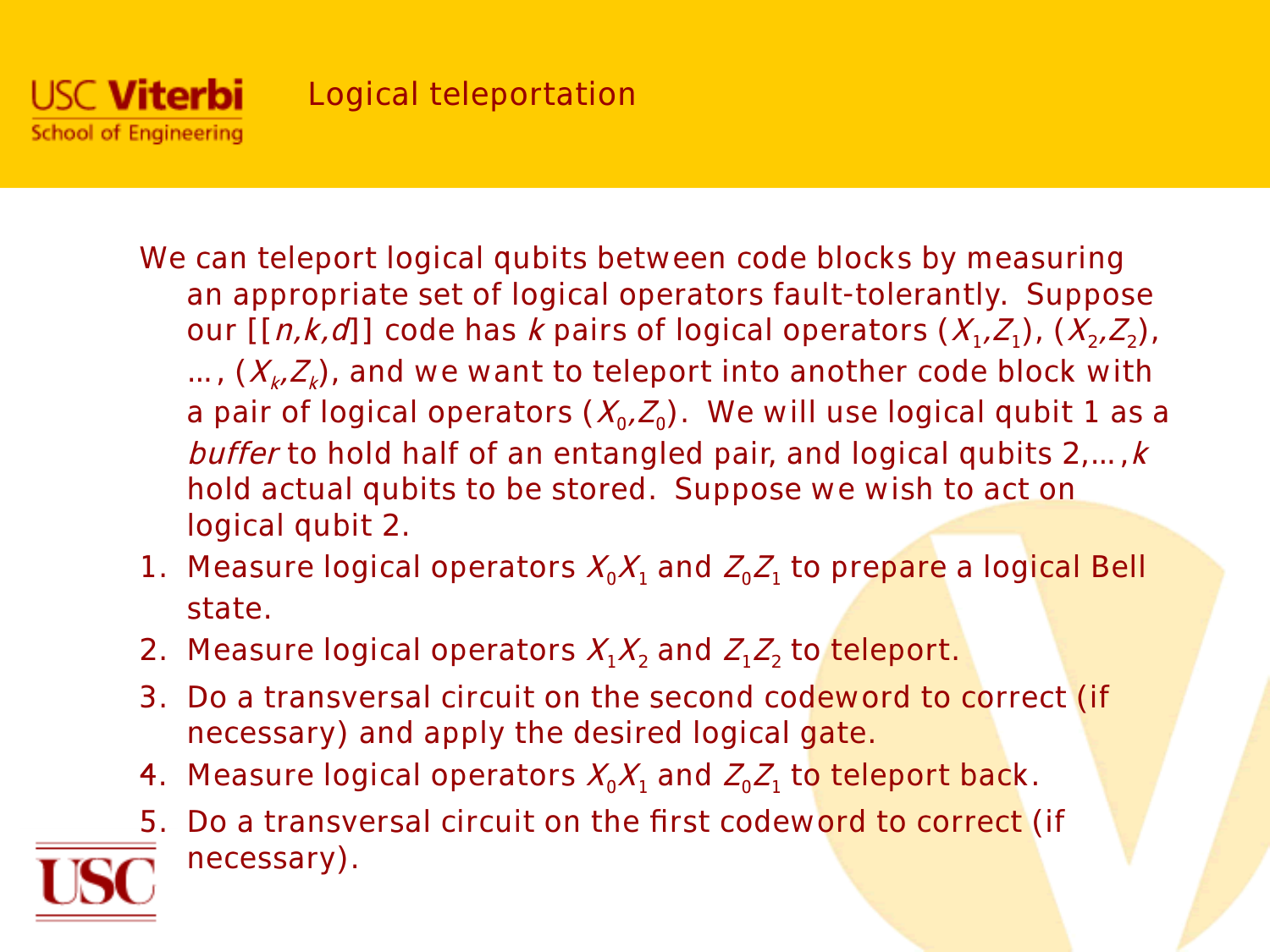

# Logical teleportation
We can teleport logical qubits between code blocks by measuring an appropriate set of logical operators fault-tolerantly.  Suppose our [[n,k,d]] code has k pairs of logical operators (X1,Z1), (X2,Z2), …, (Xk,Zk), and we want to teleport into another code block with a pair of logical operators (X0,Z0).  We will use logical qubit 1 as a buffer to hold half of an entangled pair, and logical qubits 2,…,k hold actual qubits to be stored.  Suppose we wish to act on logical qubit 2.
Measure logical operators X0X1 and Z0Z1 to prepare a logical Bell state.
Measure logical operators X1X2 and Z1Z2 to teleport.
Do a transversal circuit on the second codeword to correct (if necessary) and apply the desired logical gate.
Measure logical operators X0X1 and Z0Z1 to teleport back.
Do a transversal circuit on the first codeword to correct (if necessary).